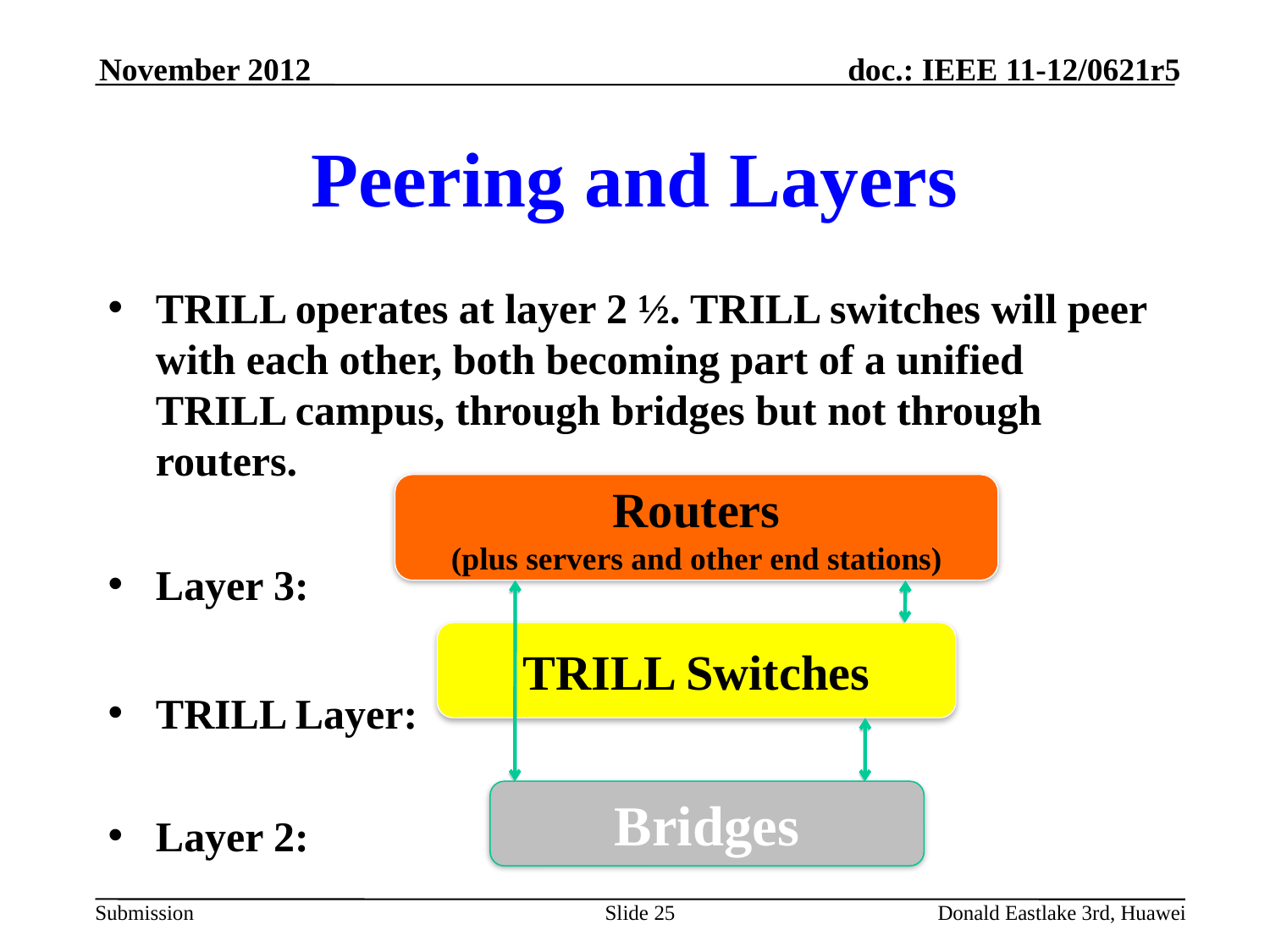

November 2012
# Peering and Layers
TRILL operates at layer 2 ½. TRILL switches will peer with each other, both becoming part of a unified TRILL campus, through bridges but not through routers.

Layer 3:

TRILL Layer:

Layer 2:
Routers
(plus servers and other end stations)
TRILL Switches
Bridges
Slide 25
Donald Eastlake 3rd, Huawei